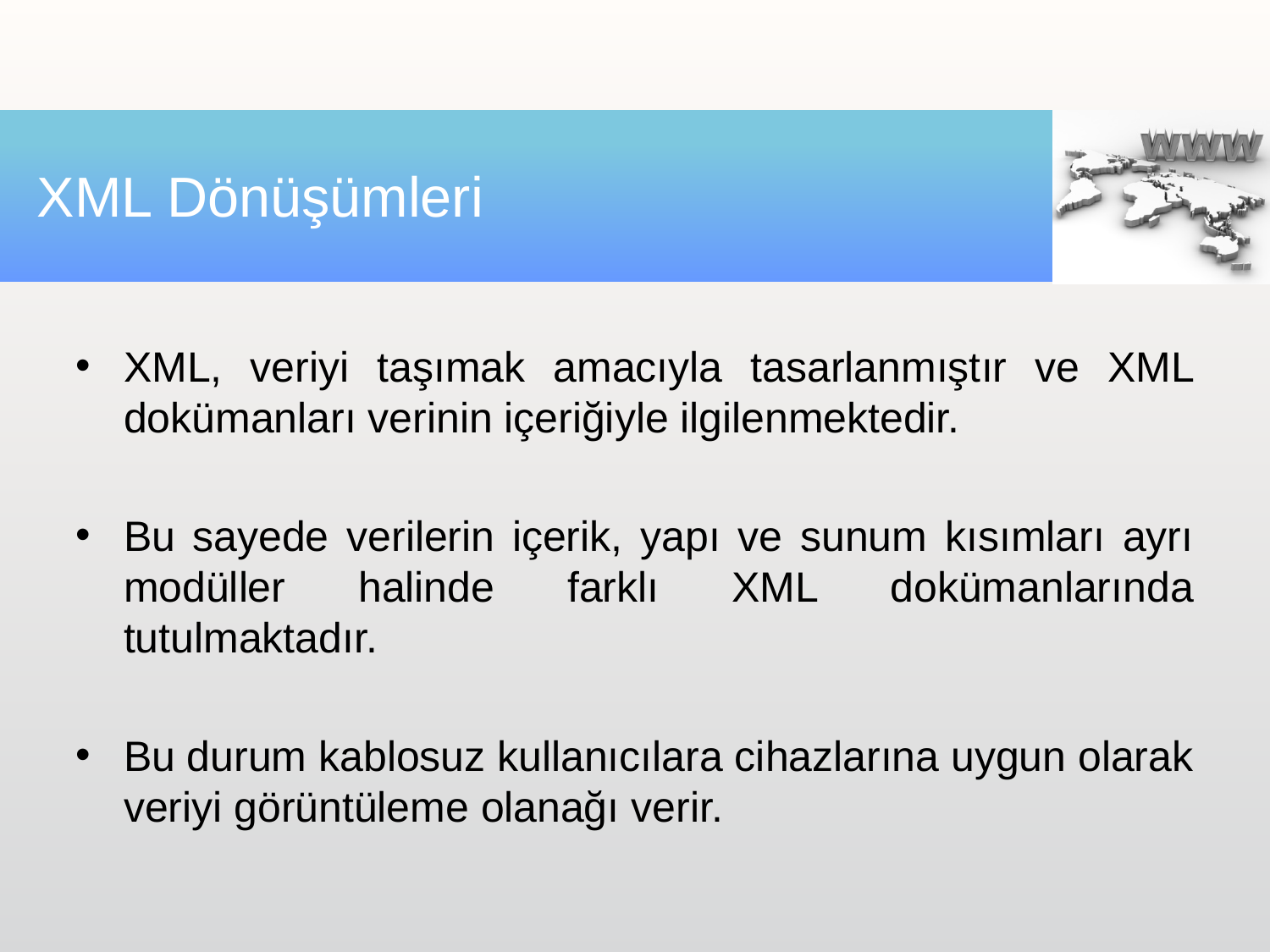

# XML Dönüşümleri
XML, veriyi taşımak amacıyla tasarlanmıştır ve XML dokümanları verinin içeriğiyle ilgilenmektedir.

Bu sayede verilerin içerik, yapı ve sunum kısımları ayrı modüller halinde farklı XML dokümanlarında tutulmaktadır.

Bu durum kablosuz kullanıcılara cihazlarına uygun olarak veriyi görüntüleme olanağı verir.